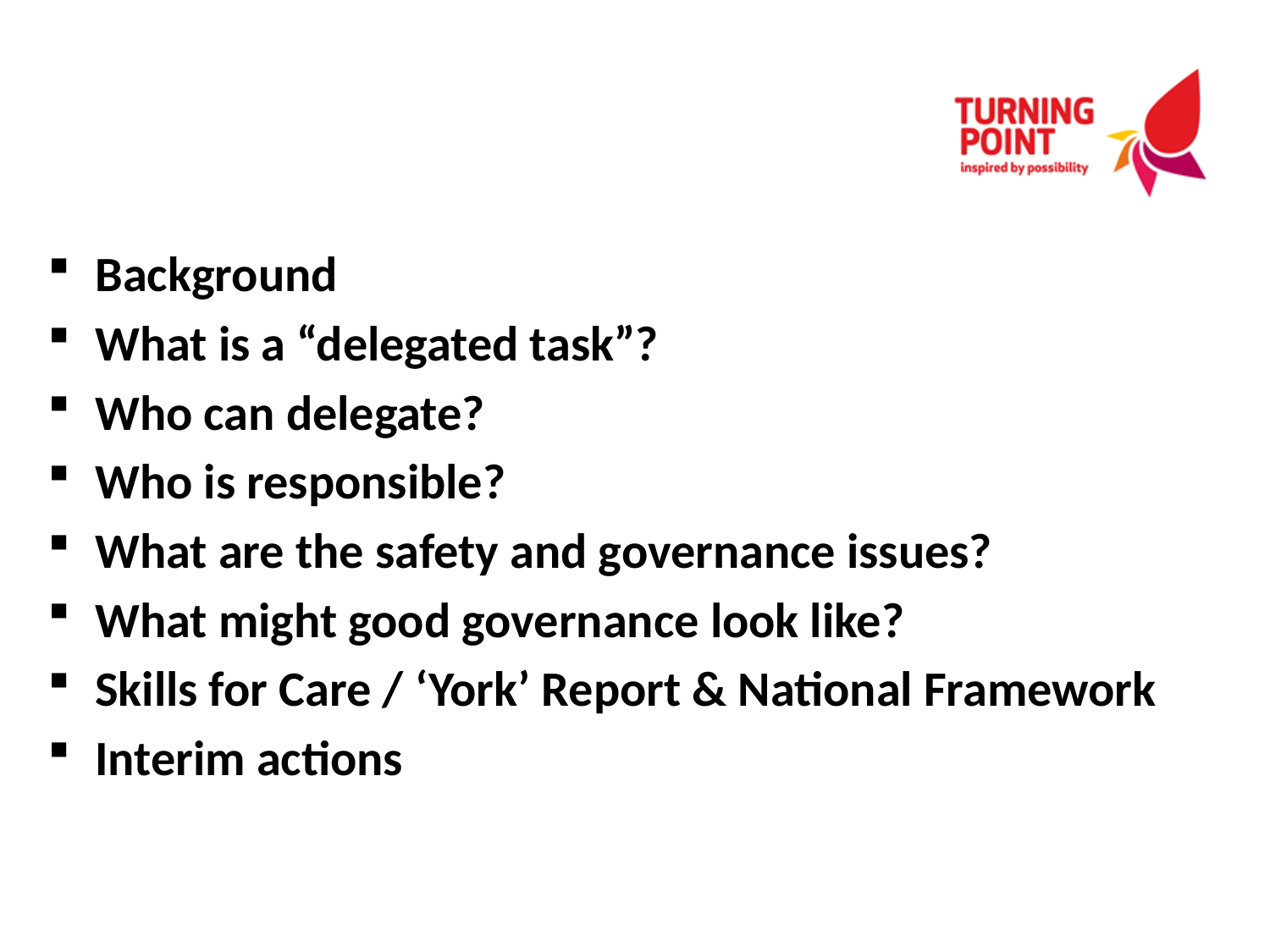

#
Background
What is a “delegated task”?
Who can delegate?
Who is responsible?
What are the safety and governance issues?
What might good governance look like?
Skills for Care / ‘York’ Report & National Framework
Interim actions